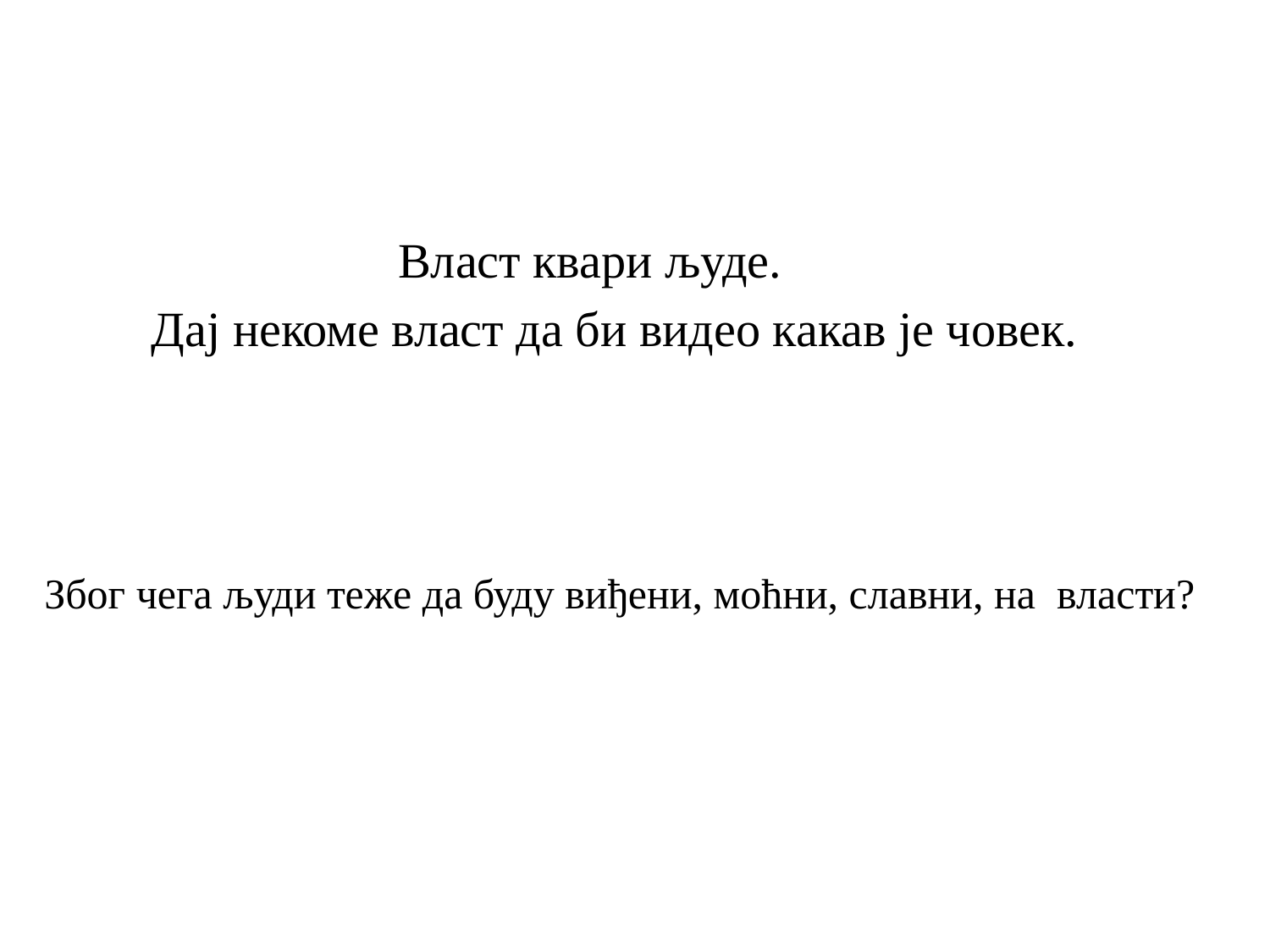

Власт квари људе.
       Дај некоме власт да би видео какав је човек.
Због чега људи теже да буду виђени, моћни, славни, на  власти?